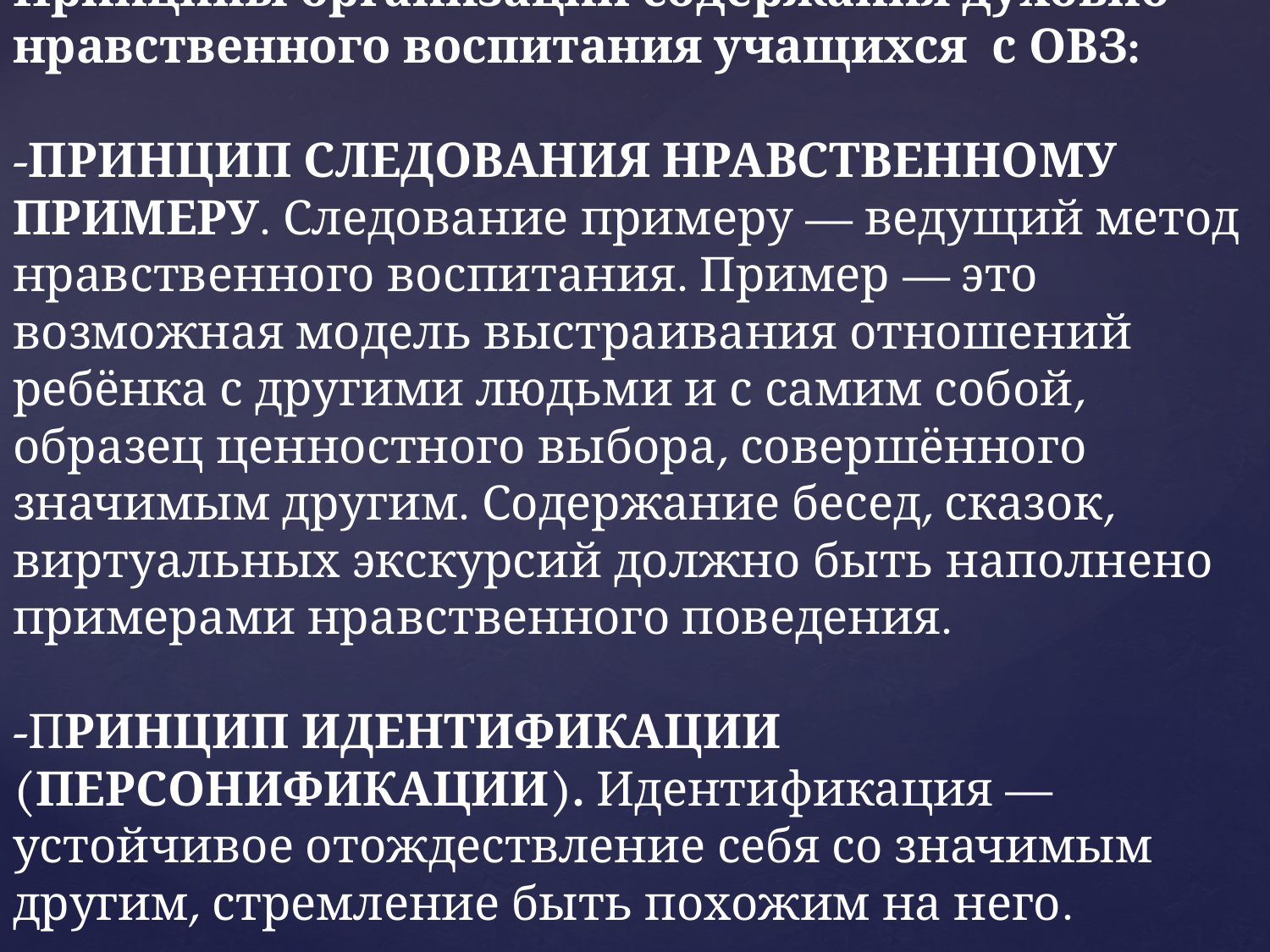

# Принципы организации содержания духовно-нравственного воспитания учащихся  с ОВЗ: -ПРИНЦИП СЛЕДОВАНИЯ НРАВСТВЕННОМУ ПРИМЕРУ. Следование примеру — ведущий метод нравственного воспитания. Пример — это возможная модель выстраивания отношений ребёнка с другими людьми и с самим собой, образец ценностного выбора, совершённого значимым другим. Содержание бесед, сказок, виртуальных экскурсий должно быть наполнено примерами нравственного поведения. -ПРИНЦИП ИДЕНТИФИКАЦИИ (ПЕРСОНИФИКАЦИИ). Идентификация — устойчивое отождествление себя со значимым другим, стремление быть похожим на него.